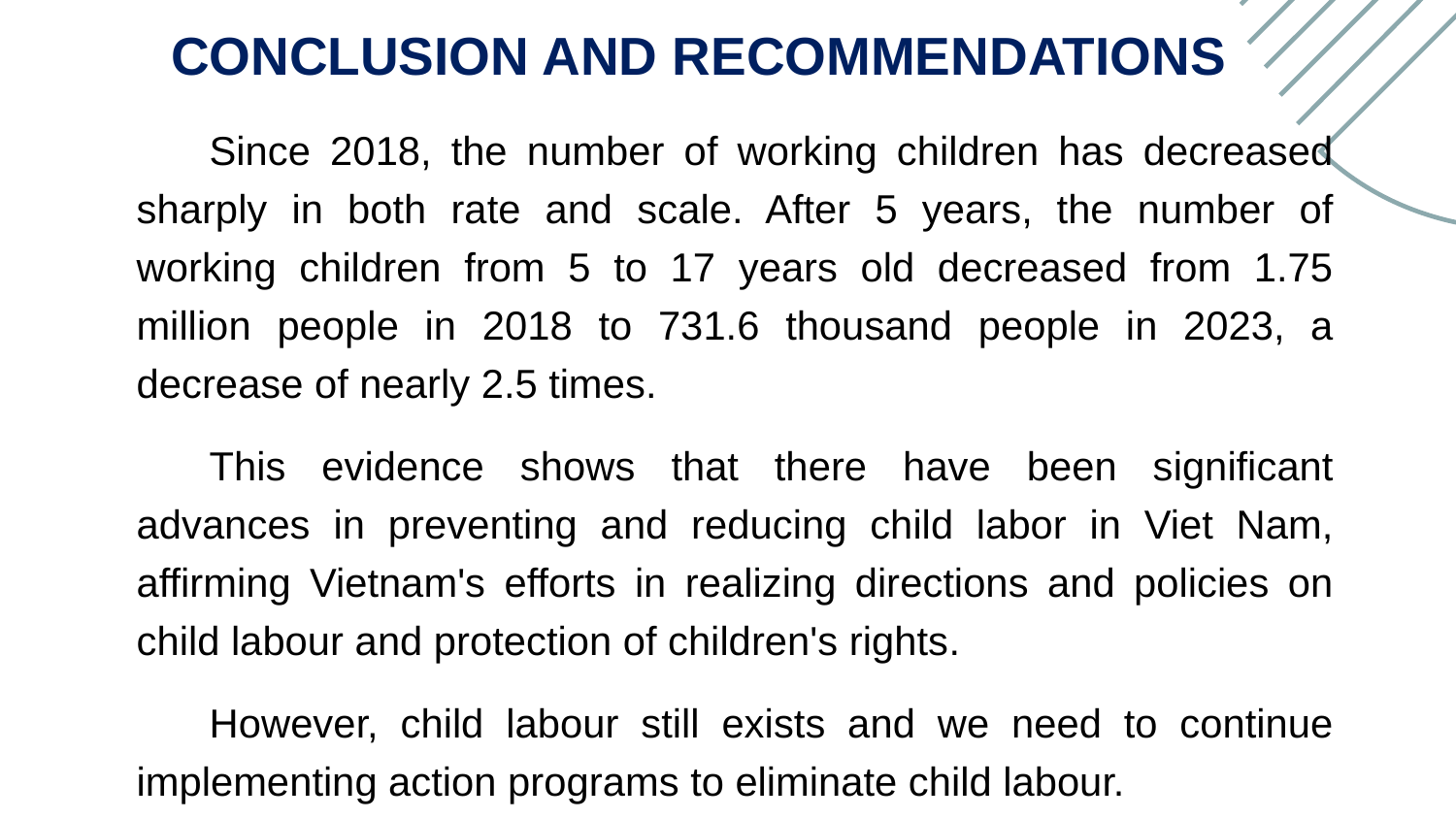

CONCLUSION AND RECOMMENDATIONS
Since 2018, the number of working children has decreased sharply in both rate and scale. After 5 years, the number of working children from 5 to 17 years old decreased from 1.75 million people in 2018 to 731.6 thousand people in 2023, a decrease of nearly 2.5 times.
This evidence shows that there have been significant advances in preventing and reducing child labor in Viet Nam, affirming Vietnam's efforts in realizing directions and policies on child labour and protection of children's rights.
However, child labour still exists and we need to continue implementing action programs to eliminate child labour.